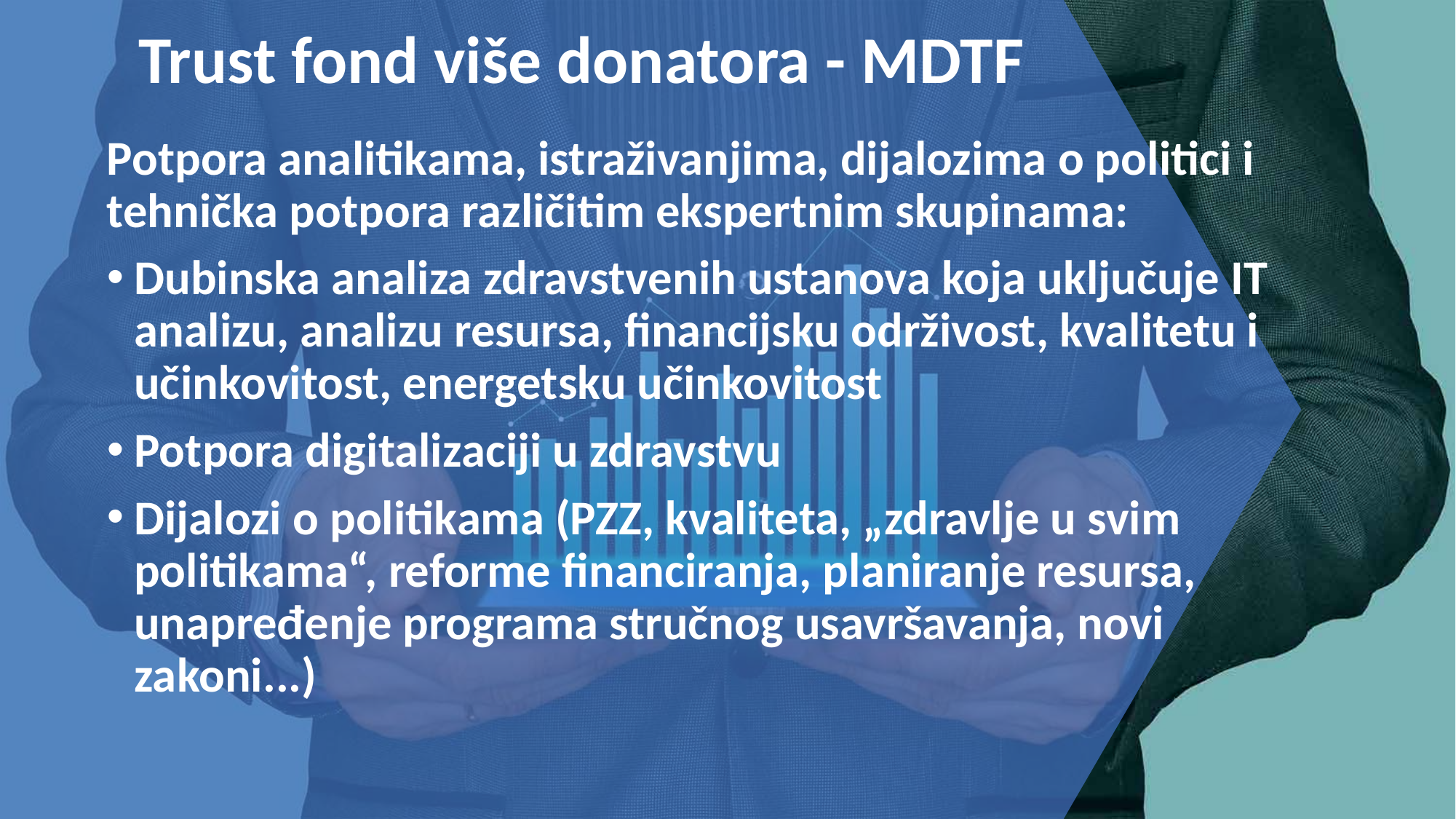

Trust fond više donatora - MDTF
Potpora analitikama, istraživanjima, dijalozima o politici i tehnička potpora različitim ekspertnim skupinama:
Dubinska analiza zdravstvenih ustanova koja uključuje IT analizu, analizu resursa, financijsku održivost, kvalitetu i  učinkovitost, energetsku učinkovitost
Potpora digitalizaciji u zdravstvu
Dijalozi o politikama (PZZ, kvaliteta, „zdravlje u svim politikama“, reforme financiranja, planiranje resursa, unapređenje programa stručnog usavršavanja, novi zakoni...)